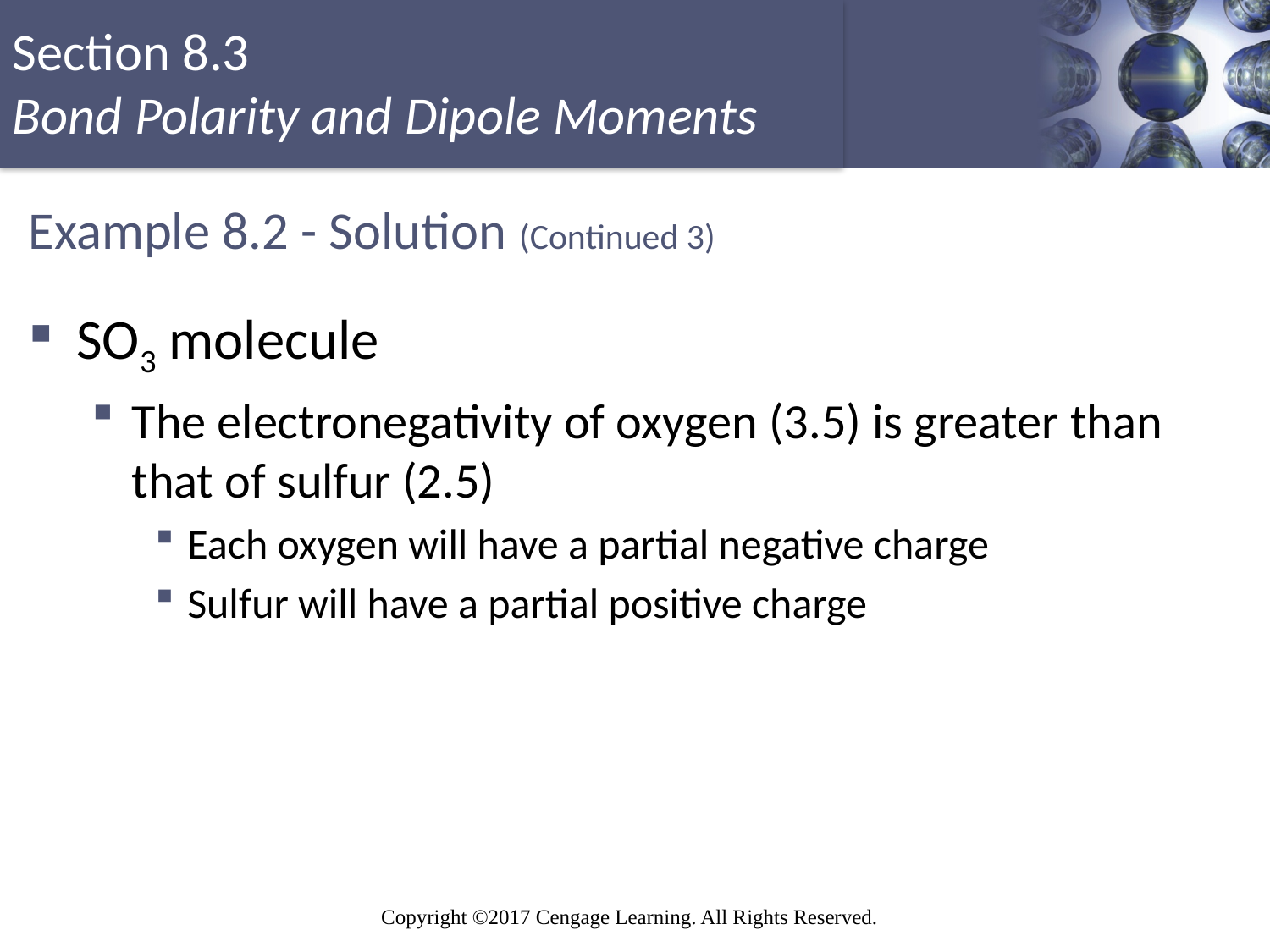

# Example 8.2 - Solution (Continued 3)
SO3 molecule
The electronegativity of oxygen (3.5) is greater than that of sulfur (2.5)
Each oxygen will have a partial negative charge
Sulfur will have a partial positive charge